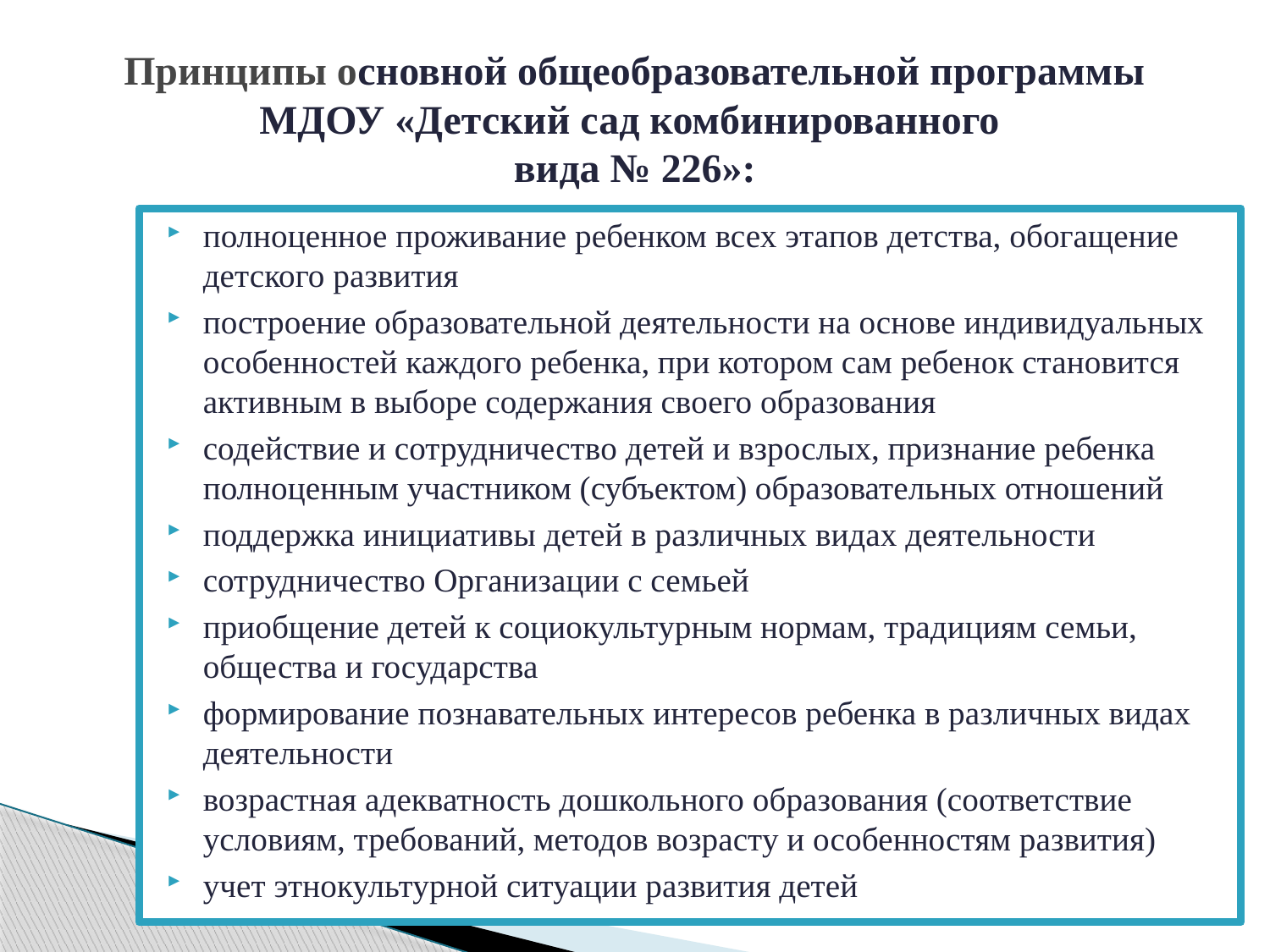

# Принципы основной общеобразовательной программы МДОУ «Детский сад комбинированного вида № 226»:
полноценное проживание ребенком всех этапов детства, обогащение детского развития
построение образовательной деятельности на основе индивидуальных особенностей каждого ребенка, при котором сам ребенок становится активным в выборе содержания своего образования
содействие и сотрудничество детей и взрослых, признание ребенка полноценным участником (субъектом) образовательных отношений
поддержка инициативы детей в различных видах деятельности
сотрудничество Организации с семьей
приобщение детей к социокультурным нормам, традициям семьи, общества и государства
формирование познавательных интересов ребенка в различных видах деятельности
возрастная адекватность дошкольного образования (соответствие условиям, требований, методов возрасту и особенностям развития)
учет этнокультурной ситуации развития детей